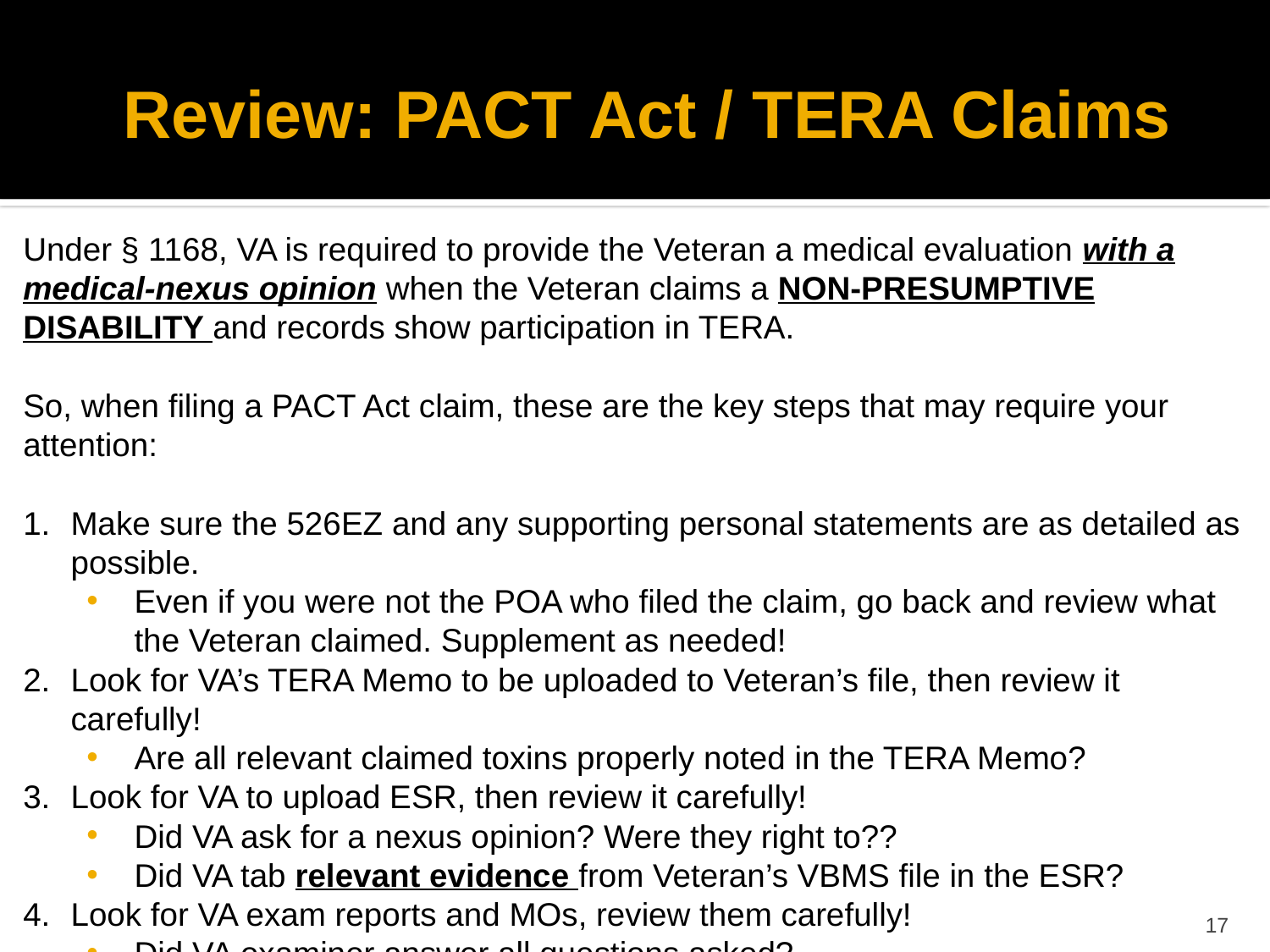

# Review: PACT Act / TERA Claims

Under § 1168, VA is required to provide the Veteran a medical evaluation with a medical-nexus opinion when the Veteran claims a non-presumptive disability and records show participation in TERA.

So, when filing a PACT Act claim, these are the key steps that may require your attention:

Make sure the 526EZ and any supporting personal statements are as detailed as possible.
Even if you were not the POA who filed the claim, go back and review what the Veteran claimed. Supplement as needed!
Look for VA’s TERA Memo to be uploaded to Veteran’s file, then review it carefully!
Are all relevant claimed toxins properly noted in the TERA Memo?
Look for VA to upload ESR, then review it carefully!
Did VA ask for a nexus opinion? Were they right to??
Did VA tab relevant evidence from Veteran’s VBMS file in the ESR?
Look for VA exam reports and MOs, review them carefully!
Did VA examiner answer all questions asked?
Did VA examiner address all claimed toxic exposures?
17